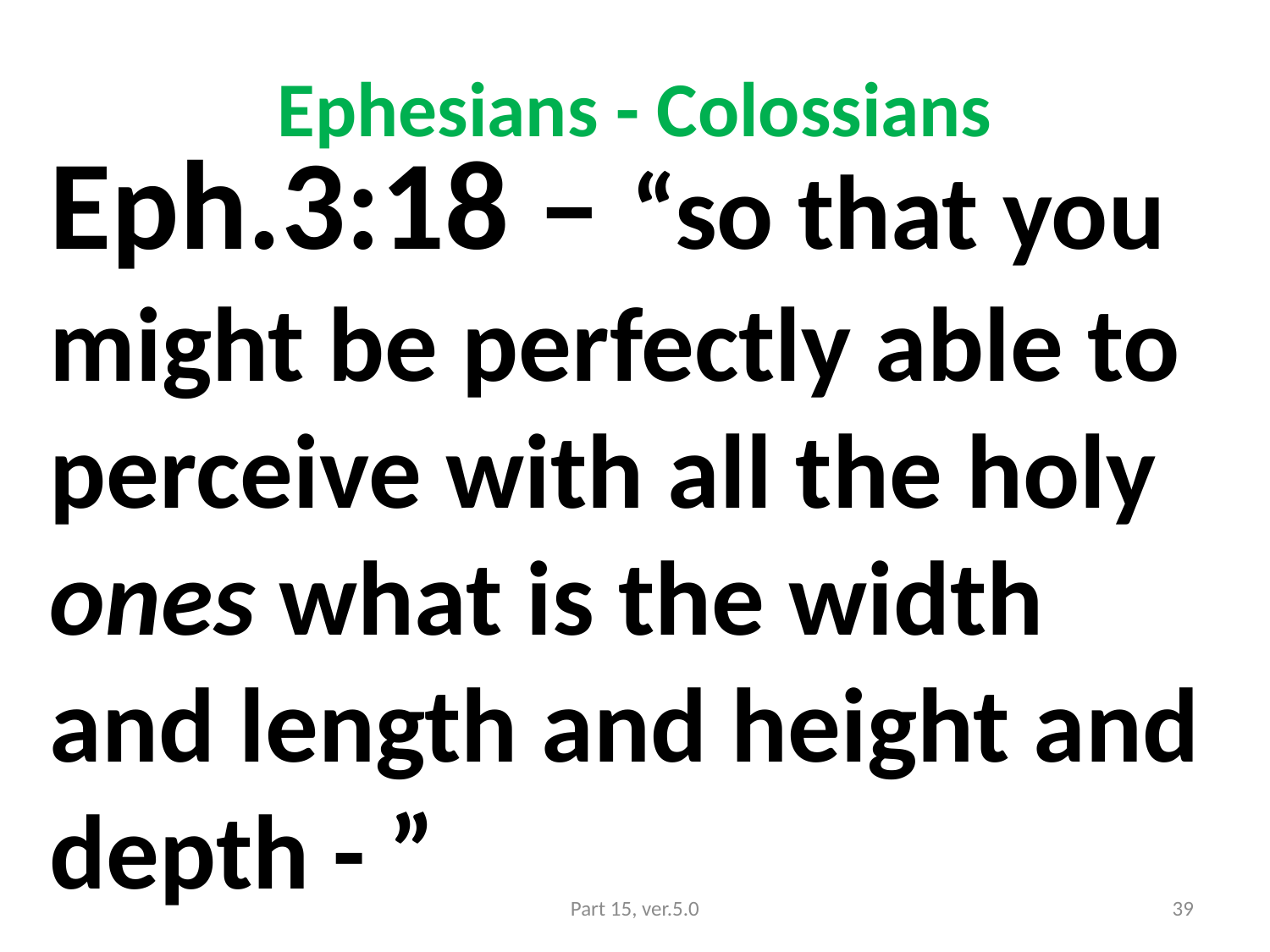

# Ephesians - Colossians
Eph.3:18 – “so that you might be perfectly able to perceive with all the holy ones what is the width and length and height and depth - ”
Part 15, ver.5.0
39